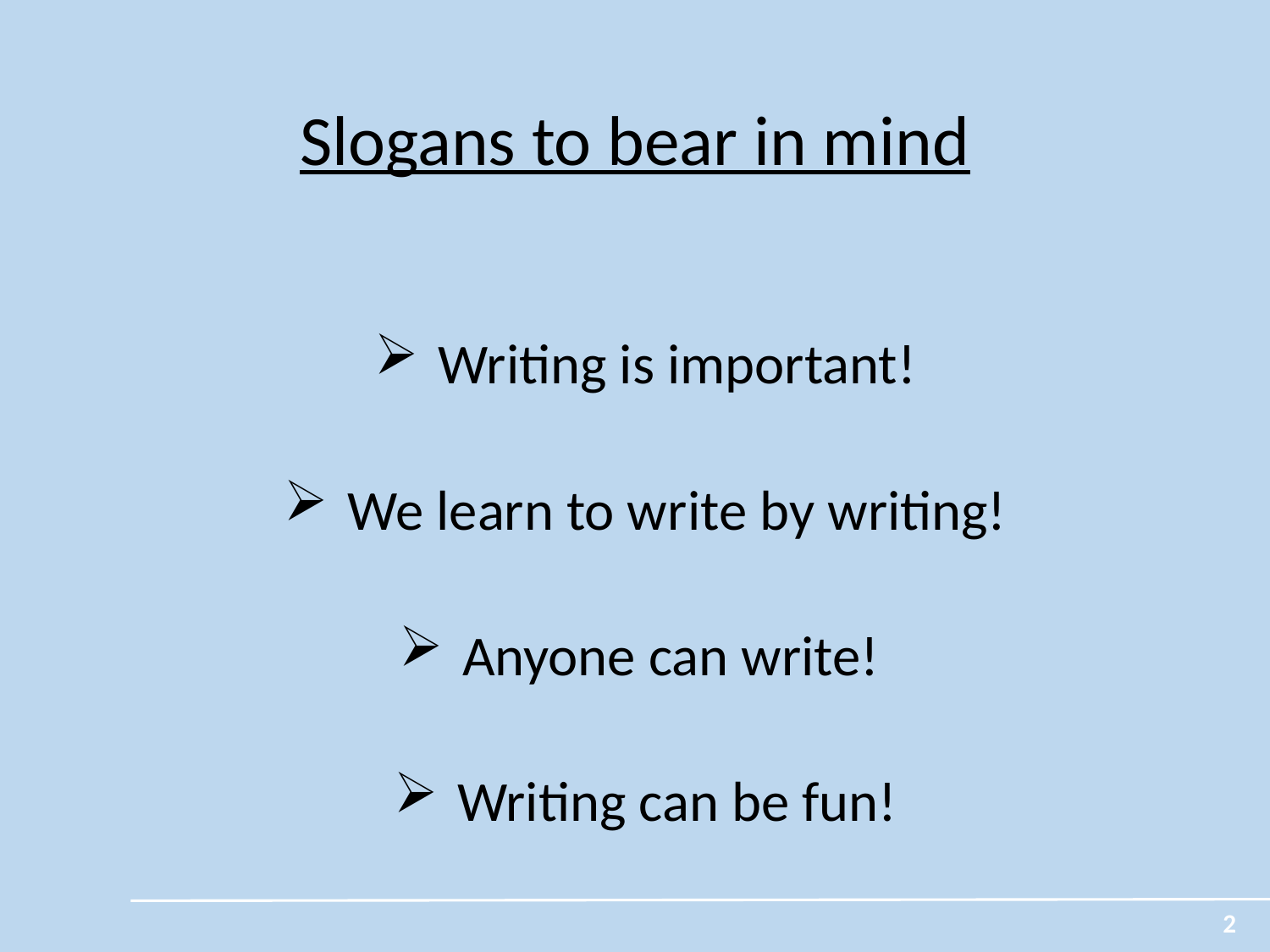

# Slogans to bear in mind
Writing is important!
We learn to write by writing!
Anyone can write!
Writing can be fun!

2